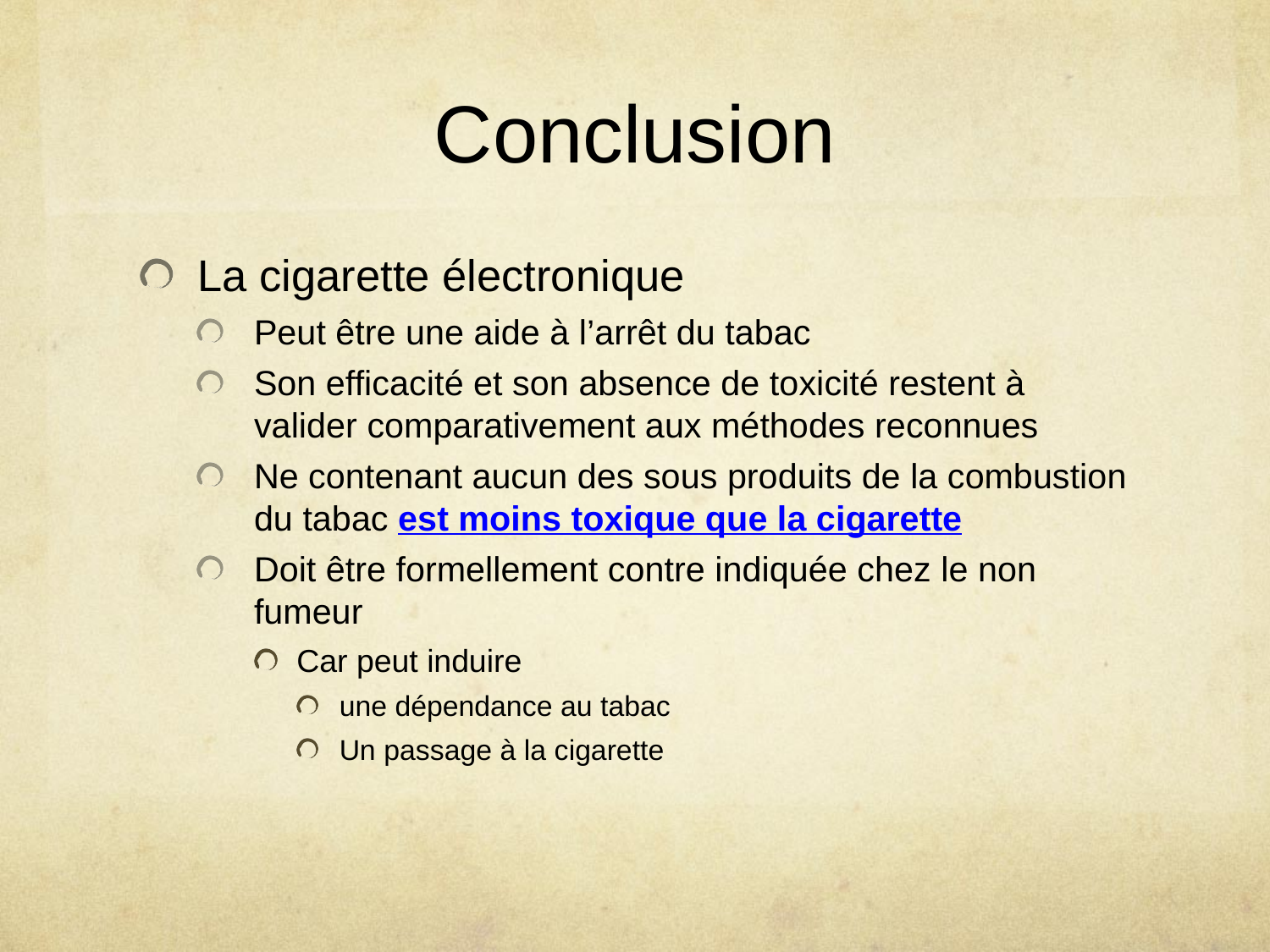

# Conclusion
La cigarette électronique
Peut être une aide à l’arrêt du tabac
Son efficacité et son absence de toxicité restent à valider comparativement aux méthodes reconnues
Ne contenant aucun des sous produits de la combustion du tabac est moins toxique que la cigarette
Doit être formellement contre indiquée chez le non fumeur
Car peut induire
une dépendance au tabac
Un passage à la cigarette